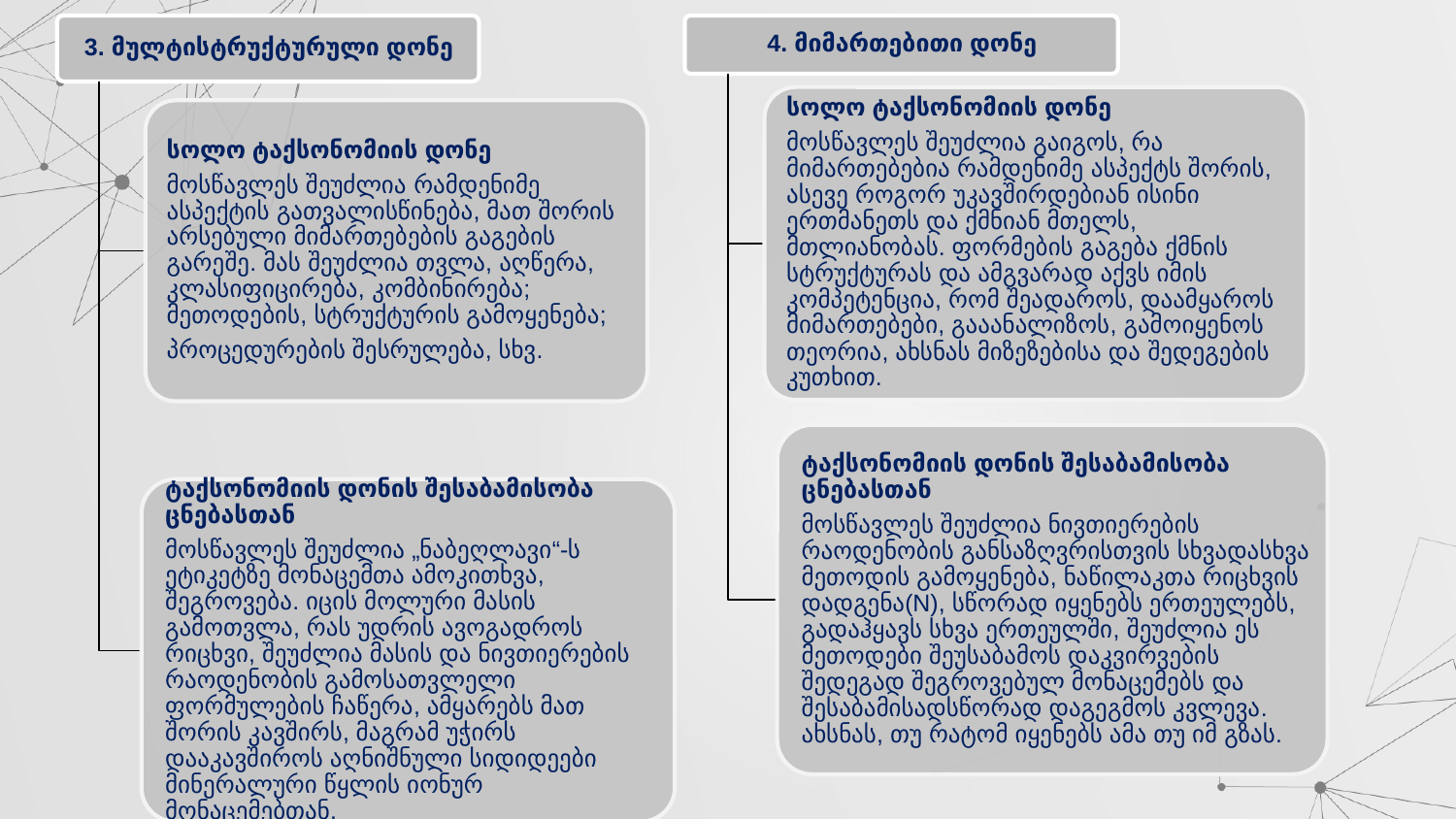

3. მულტისტრუქტურული დონე
სოლო ტაქსონომიის დონე
მოსწავლეს შეუძლია რამდენიმე ასპექტის გათვალისწინება, მათ შორის არსებული მიმართებების გაგების გარეშე. მას შეუძლია თვლა, აღწერა, კლასიფიცირება, კომბინირება; მეთოდების, სტრუქტურის გამოყენება;
პროცედურების შესრულება, სხვ.
ტაქსონომიის დონის შესაბამისობა ცნებასთან
მოსწავლეს შეუძლია „ნაბეღლავი“-ს ეტიკეტზე მონაცემთა ამოკითხვა, შეგროვება. იცის მოლური მასის გამოთვლა, რას უდრის ავოგადროს რიცხვი, შეუძლია მასის და ნივთიერების რაოდენობის გამოსათვლელი ფორმულების ჩაწერა, ამყარებს მათ შორის კავშირს, მაგრამ უჭირს დააკავშიროს აღნიშნული სიდიდეები მინერალური წყლის იონურ მონაცემებთან.
4. მიმართებითი დონე
სოლო ტაქსონომიის დონე
მოსწავლეს შეუძლია გაიგოს, რა მიმართებებია რამდენიმე ასპექტს შორის, ასევე როგორ უკავშირდებიან ისინი ერთმანეთს და ქმნიან მთელს, მთლიანობას. ფორმების გაგება ქმნის სტრუქტურას და ამგვარად აქვს იმის კომპეტენცია, რომ შეადაროს, დაამყაროს მიმართებები, გააანალიზოს, გამოიყენოს თეორია, ახსნას მიზეზებისა და შედეგების კუთხით.
ტაქსონომიის დონის შესაბამისობა ცნებასთან
მოსწავლეს შეუძლია ნივთიერების რაოდენობის განსაზღვრისთვის სხვადასხვა მეთოდის გამოყენება, ნაწილაკთა რიცხვის დადგენა(N), სწორად იყენებს ერთეულებს, გადაჰყავს სხვა ერთეულში, შეუძლია ეს მეთოდები შეუსაბამოს დაკვირვების შედეგად შეგროვებულ მონაცემებს და შესაბამისადსწორად დაგეგმოს კვლევა. ახსნას, თუ რატომ იყენებს ამა თუ იმ გზას.